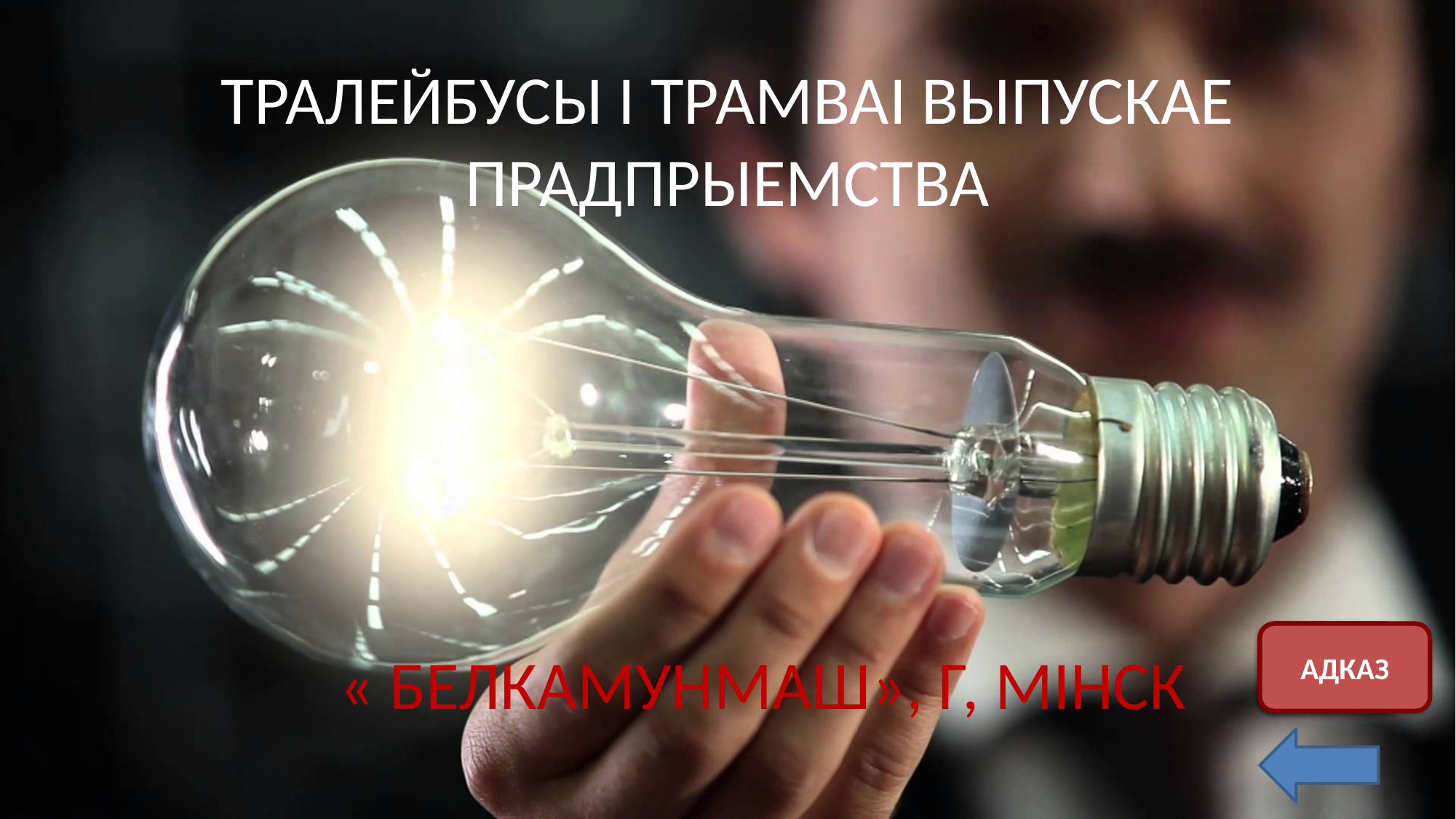

ТРАЛЕЙБУСЫ І ТРАМВАІ ВЫПУСКАЕ ПРАДПРЫЕМСТВА
Скрыть ответ
АДКАЗ
« БЕЛКАМУНМАШ», Г, МІНСК